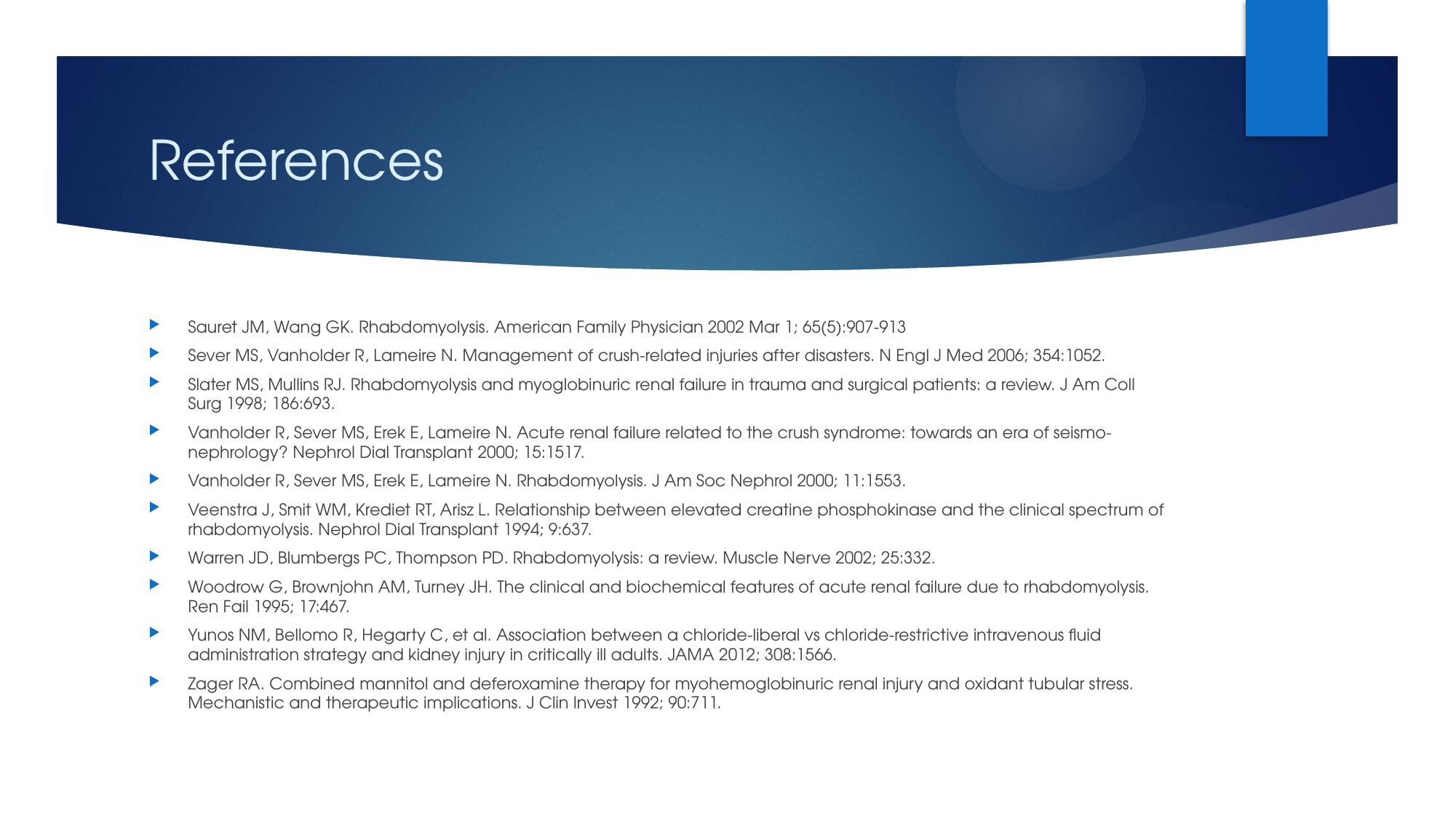

# References
Sauret JM, Wang GK. Rhabdomyolysis. American Family Physician 2002 Mar 1; 65(5):907-913
Sever MS, Vanholder R, Lameire N. Management of crush-related injuries after disasters. N Engl J Med 2006; 354:1052.
Slater MS, Mullins RJ. Rhabdomyolysis and myoglobinuric renal failure in trauma and surgical patients: a review. J Am Coll Surg 1998; 186:693.
Vanholder R, Sever MS, Erek E, Lameire N. Acute renal failure related to the crush syndrome: towards an era of seismo-nephrology? Nephrol Dial Transplant 2000; 15:1517.
Vanholder R, Sever MS, Erek E, Lameire N. Rhabdomyolysis. J Am Soc Nephrol 2000; 11:1553.
Veenstra J, Smit WM, Krediet RT, Arisz L. Relationship between elevated creatine phosphokinase and the clinical spectrum of rhabdomyolysis. Nephrol Dial Transplant 1994; 9:637.
Warren JD, Blumbergs PC, Thompson PD. Rhabdomyolysis: a review. Muscle Nerve 2002; 25:332.
Woodrow G, Brownjohn AM, Turney JH. The clinical and biochemical features of acute renal failure due to rhabdomyolysis. Ren Fail 1995; 17:467.
Yunos NM, Bellomo R, Hegarty C, et al. Association between a chloride-liberal vs chloride-restrictive intravenous fluid administration strategy and kidney injury in critically ill adults. JAMA 2012; 308:1566.
Zager RA. Combined mannitol and deferoxamine therapy for myohemoglobinuric renal injury and oxidant tubular stress. Mechanistic and therapeutic implications. J Clin Invest 1992; 90:711.